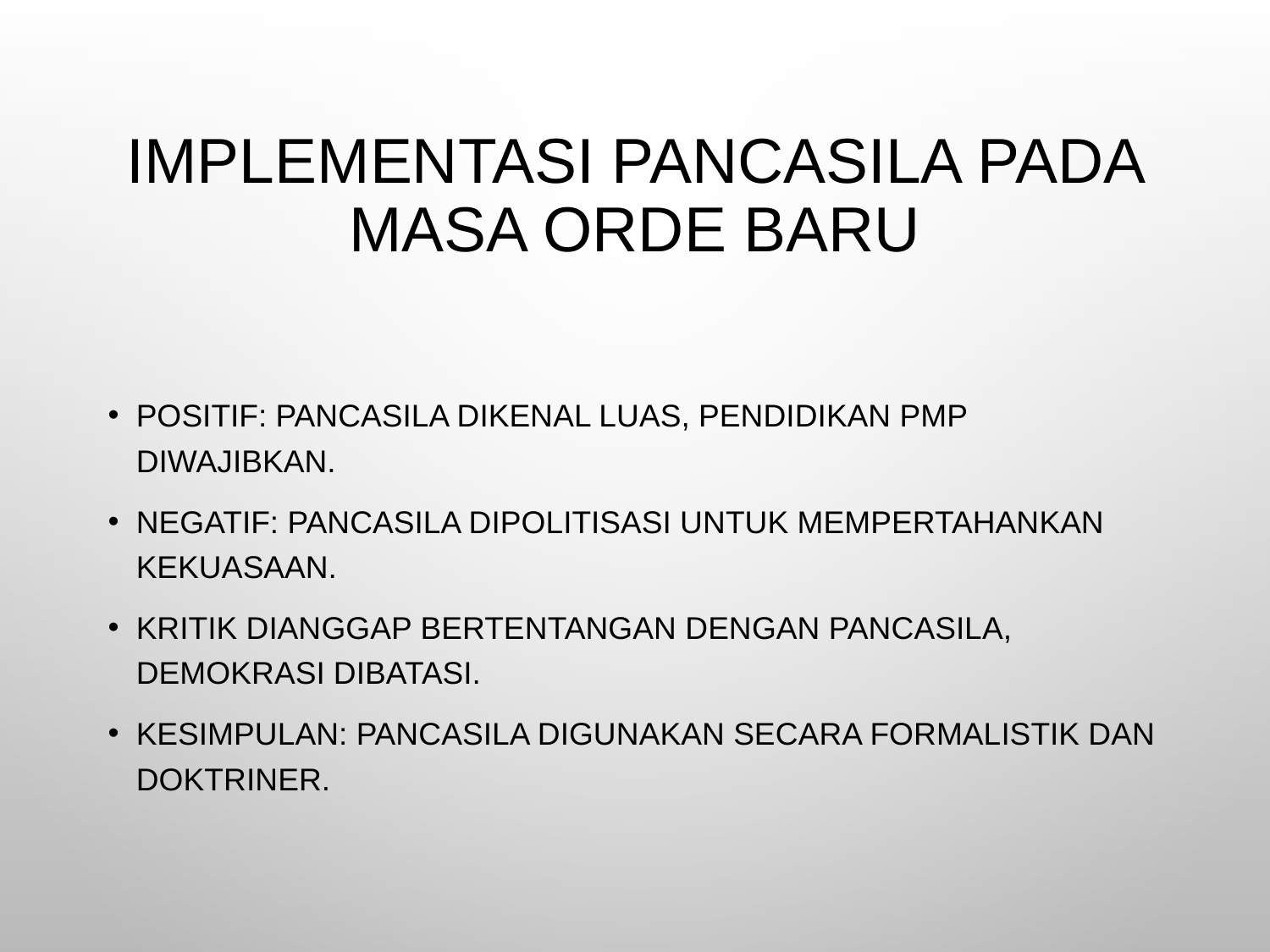

# Implementasi Pancasila pada Masa Orde Baru

Positif: Pancasila dikenal luas, pendidikan PMP diwajibkan.
Negatif: Pancasila dipolitisasi untuk mempertahankan kekuasaan.
Kritik dianggap bertentangan dengan Pancasila, demokrasi dibatasi.
Kesimpulan: Pancasila digunakan secara formalistik dan doktriner.